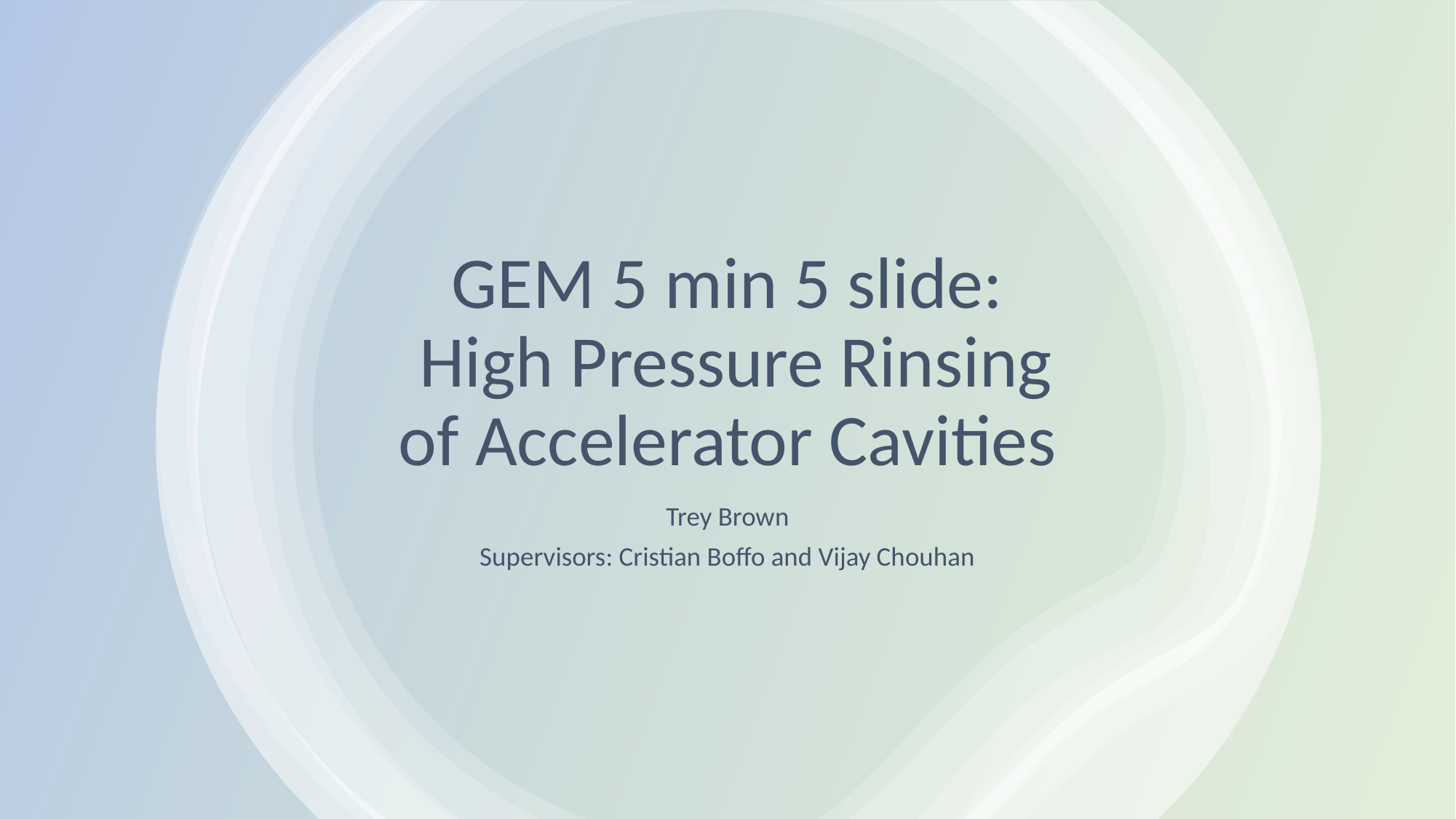

# GEM 5 min 5 slide: High Pressure Rinsing of Accelerator Cavities
Trey Brown
Supervisors: Cristian Boffo and Vijay Chouhan